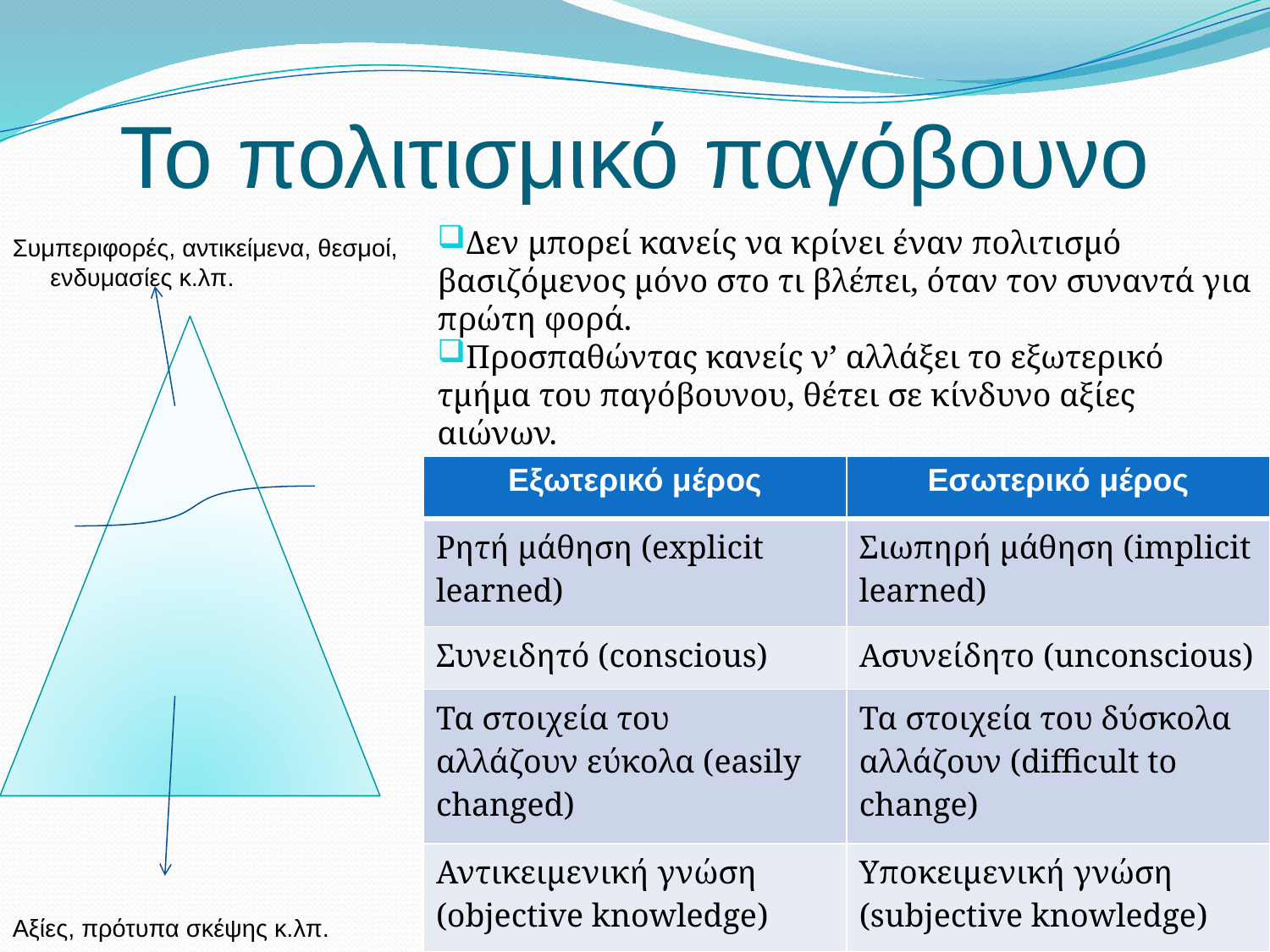

# Το πολιτισμικό παγόβουνο
Δεν μπορεί κανείς να κρίνει έναν πολιτισμό βασιζόμενος μόνο στο τι βλέπει, όταν τον συναντά για πρώτη φορά.
Προσπαθώντας κανείς ν’ αλλάξει το εξωτερικό τμήμα του παγόβουνου, θέτει σε κίνδυνο αξίες αιώνων.

Διαφορές

Συμπεριφορές, αντικείμενα, θεσμοί, ενδυμασίες κ.λπ.

Αξίες, πρότυπα σκέψης κ.λπ.

| Εξωτερικό μέρος | Εσωτερικό μέρος |
| --- | --- |
| Ρητή μάθηση (explicit learned) | Σιωπηρή μάθηση (implicit learned) |
| Συνειδητό (conscious) | Ασυνείδητο (unconscious) |
| Τα στοιχεία του αλλάζουν εύκολα (easily changed) | Τα στοιχεία του δύσκολα αλλάζουν (difficult to change) |
| Αντικειμενική γνώση (objective knowledge) | Υποκειμενική γνώση (subjective knowledge) |